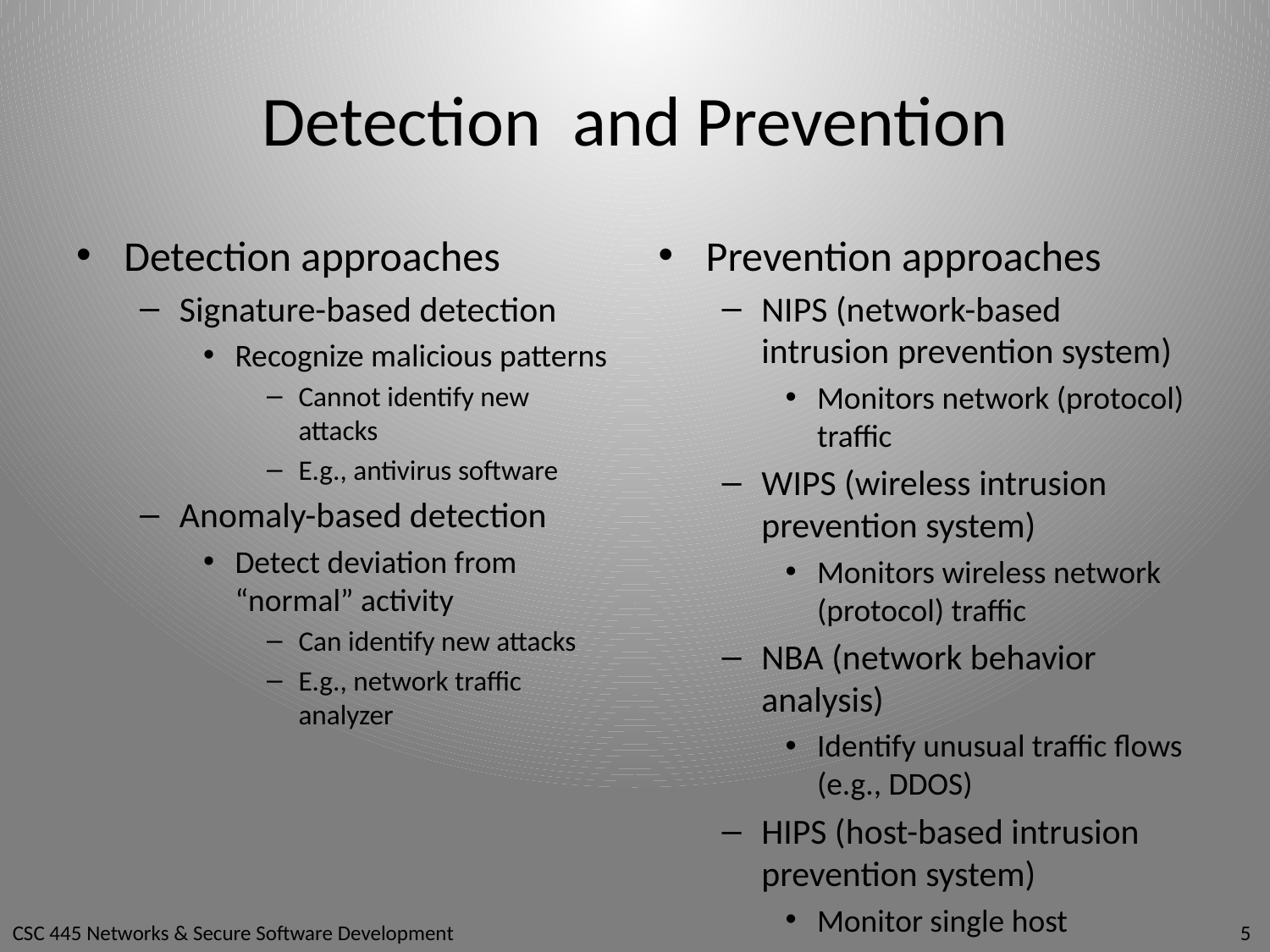

# Detection  and Prevention
Detection approaches
Signature-based detection
Recognize malicious patterns
Cannot identify new attacks
E.g., antivirus software
Anomaly-based detection
Detect deviation from “normal” activity
Can identify new attacks
E.g., network traffic analyzer
Prevention approaches
NIPS (network-based intrusion prevention system)
Monitors network (protocol) traffic
WIPS (wireless intrusion prevention system)
Monitors wireless network (protocol) traffic
NBA (network behavior analysis)
Identify unusual traffic flows (e.g., DDOS)
HIPS (host-based intrusion prevention system)
Monitor single host